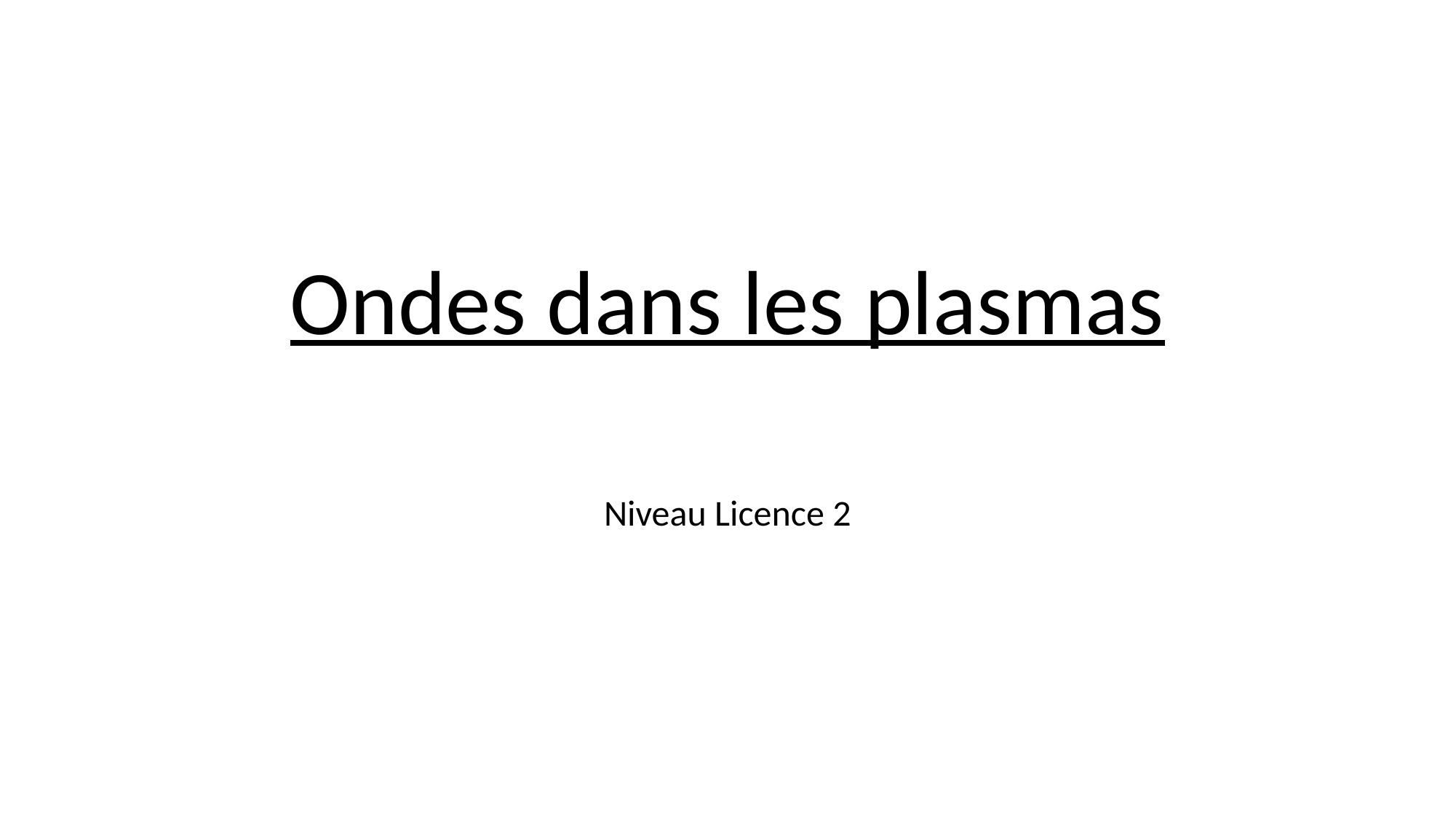

# Ondes dans les plasmas

Niveau Licence 2